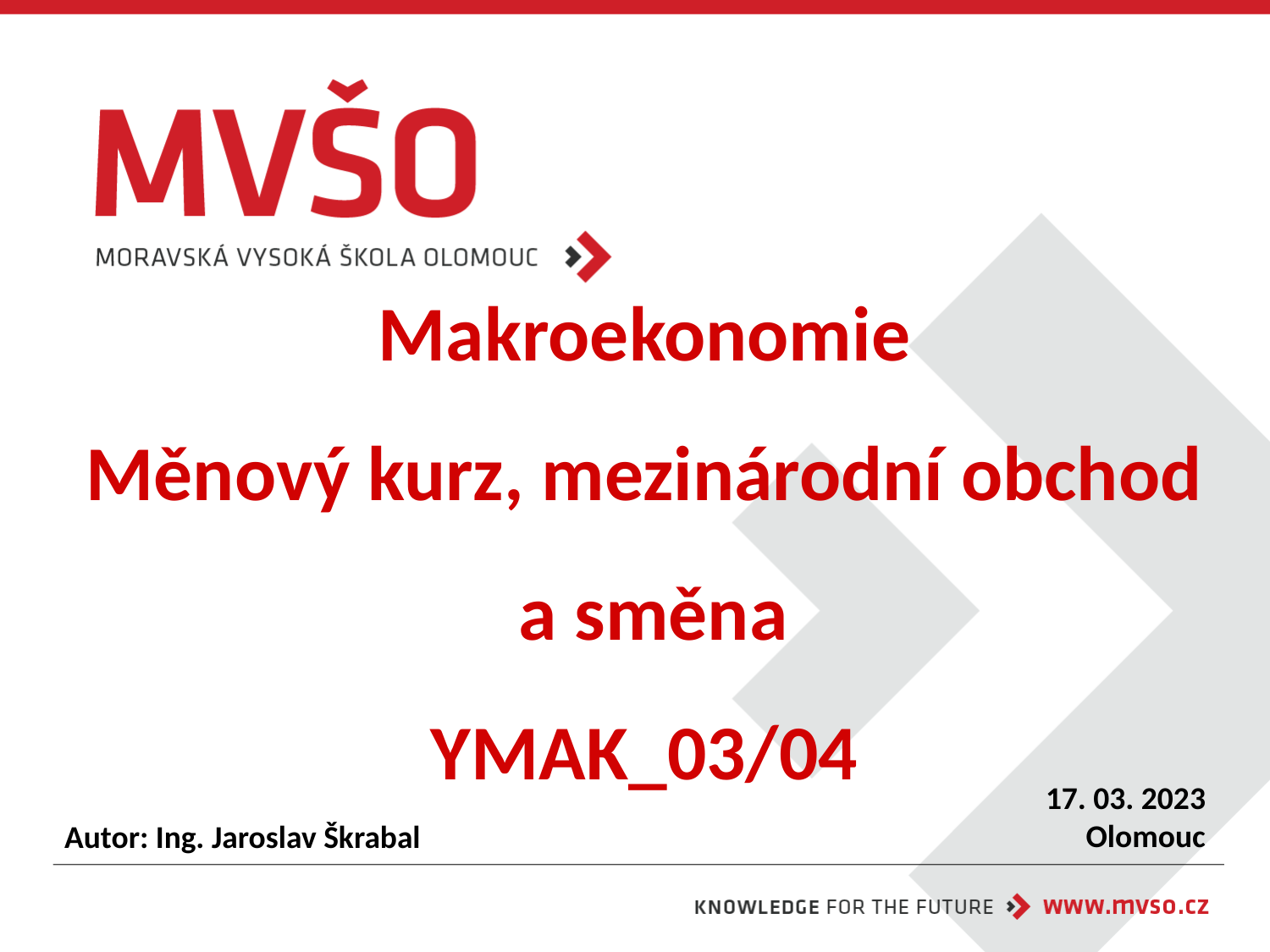

# Makroekonomie Měnový kurz, mezinárodní obchod a směna YMAK_03/04
17. 03. 2023
Olomouc

Autor: Ing. Jaroslav Škrabal